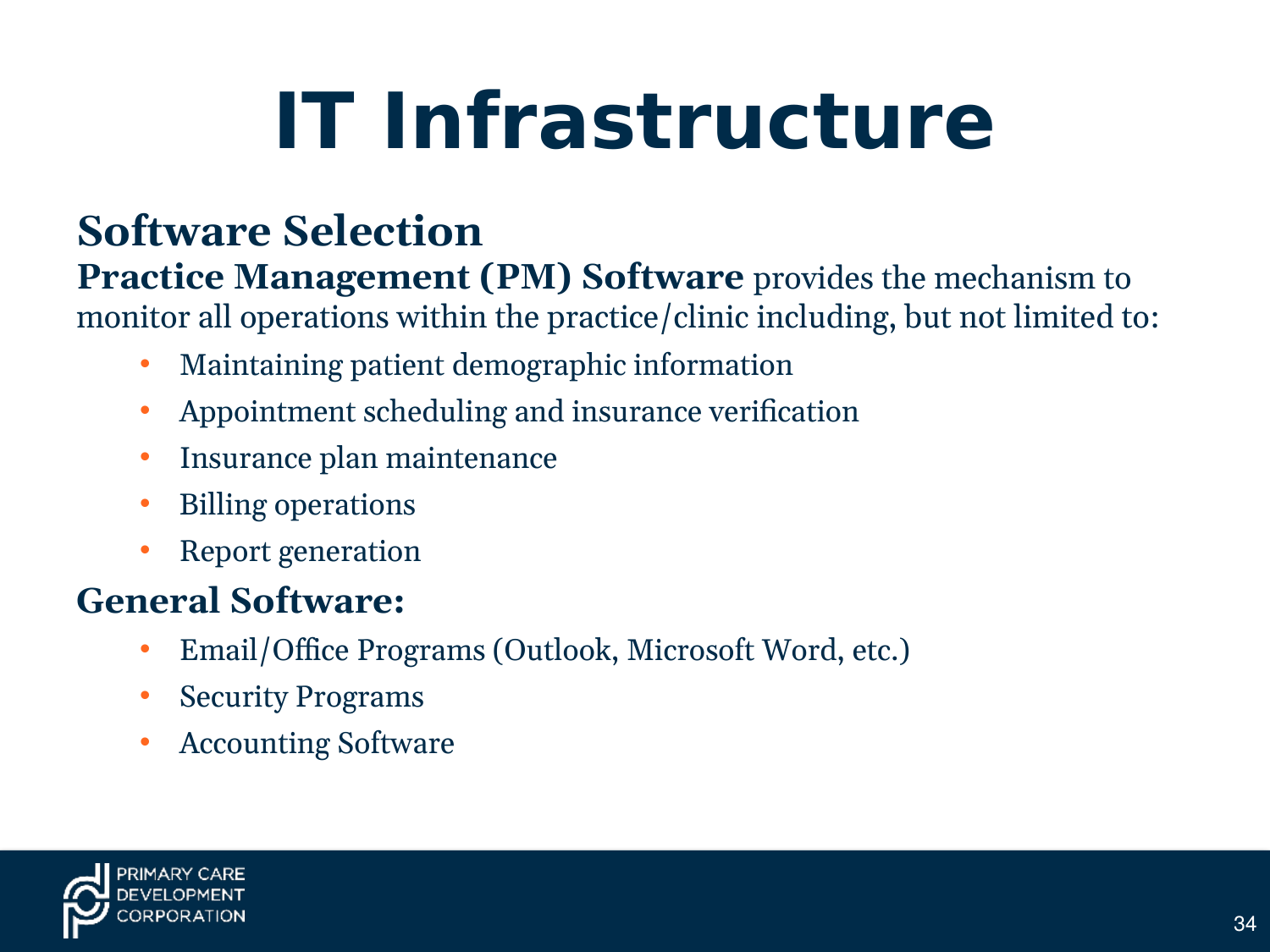

# IT Infrastructure
Software Selection
Practice Management (PM) Software provides the mechanism to monitor all operations within the practice/clinic including, but not limited to:
Maintaining patient demographic information
Appointment scheduling and insurance verification
Insurance plan maintenance
Billing operations
Report generation
General Software:
Email/Office Programs (Outlook, Microsoft Word, etc.)
Security Programs
Accounting Software
34